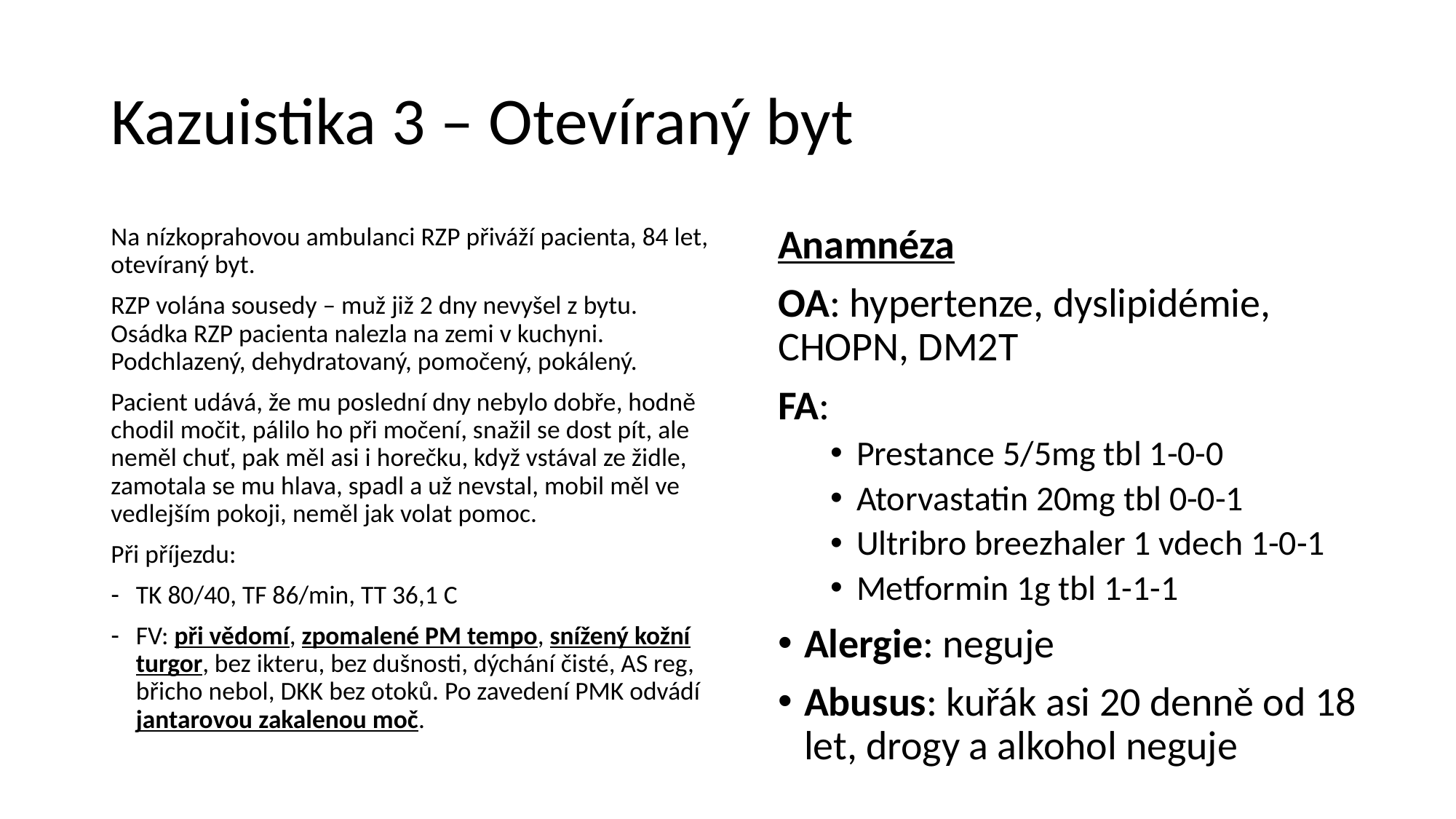

# Kazuistika 3 – Otevíraný byt
Anamnéza
OA: hypertenze, dyslipidémie, CHOPN, DM2T
FA:
Prestance 5/5mg tbl 1-0-0
Atorvastatin 20mg tbl 0-0-1
Ultribro breezhaler 1 vdech 1-0-1
Metformin 1g tbl 1-1-1
Alergie: neguje
Abusus: kuřák asi 20 denně od 18 let, drogy a alkohol neguje
Na nízkoprahovou ambulanci RZP přiváží pacienta, 84 let, otevíraný byt.
RZP volána sousedy – muž již 2 dny nevyšel z bytu. Osádka RZP pacienta nalezla na zemi v kuchyni. Podchlazený, dehydratovaný, pomočený, pokálený.
Pacient udává, že mu poslední dny nebylo dobře, hodně chodil močit, pálilo ho při močení, snažil se dost pít, ale neměl chuť, pak měl asi i horečku, když vstával ze židle, zamotala se mu hlava, spadl a už nevstal, mobil měl ve vedlejším pokoji, neměl jak volat pomoc.
Při příjezdu:
TK 80/40, TF 86/min, TT 36,1 C
FV: při vědomí, zpomalené PM tempo, snížený kožní turgor, bez ikteru, bez dušnosti, dýchání čisté, AS reg, břicho nebol, DKK bez otoků. Po zavedení PMK odvádí jantarovou zakalenou moč.